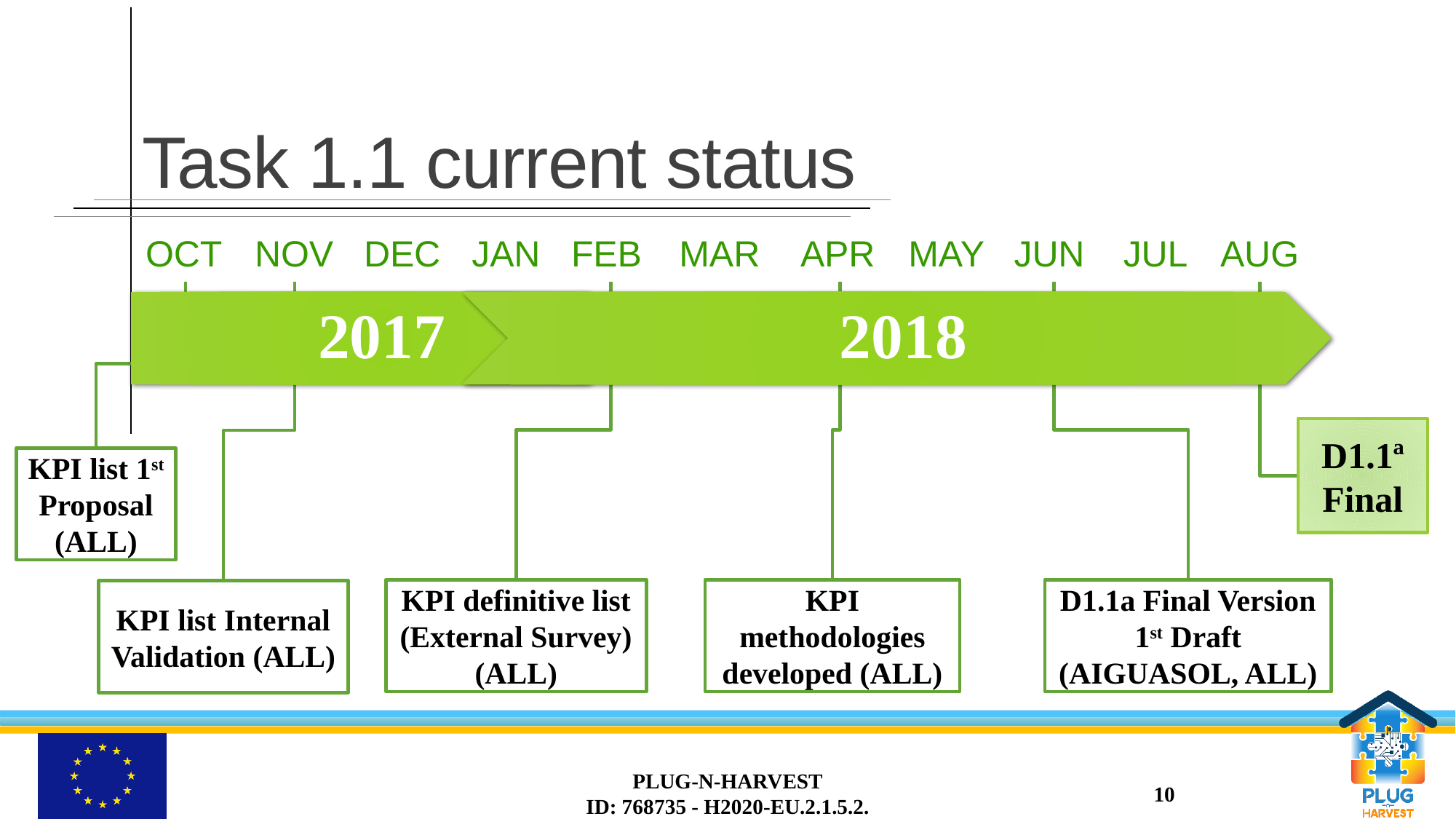

# Task 1.1 current status
OCT
NOV
DEC
JAN
FEB
MAR
APR
MAY
JUN
JUL
AUG
2017
2018
D1.1ª
Final
KPI list 1st Proposal (ALL)
KPI definitive list (External Survey) (ALL)
KPI methodologies developed (ALL)
D1.1a Final Version 1st Draft (AIGUASOL, ALL)
KPI list Internal Validation (ALL)
PLUG-N-HARVEST
ID: 768735 - H2020-EU.2.1.5.2.
10